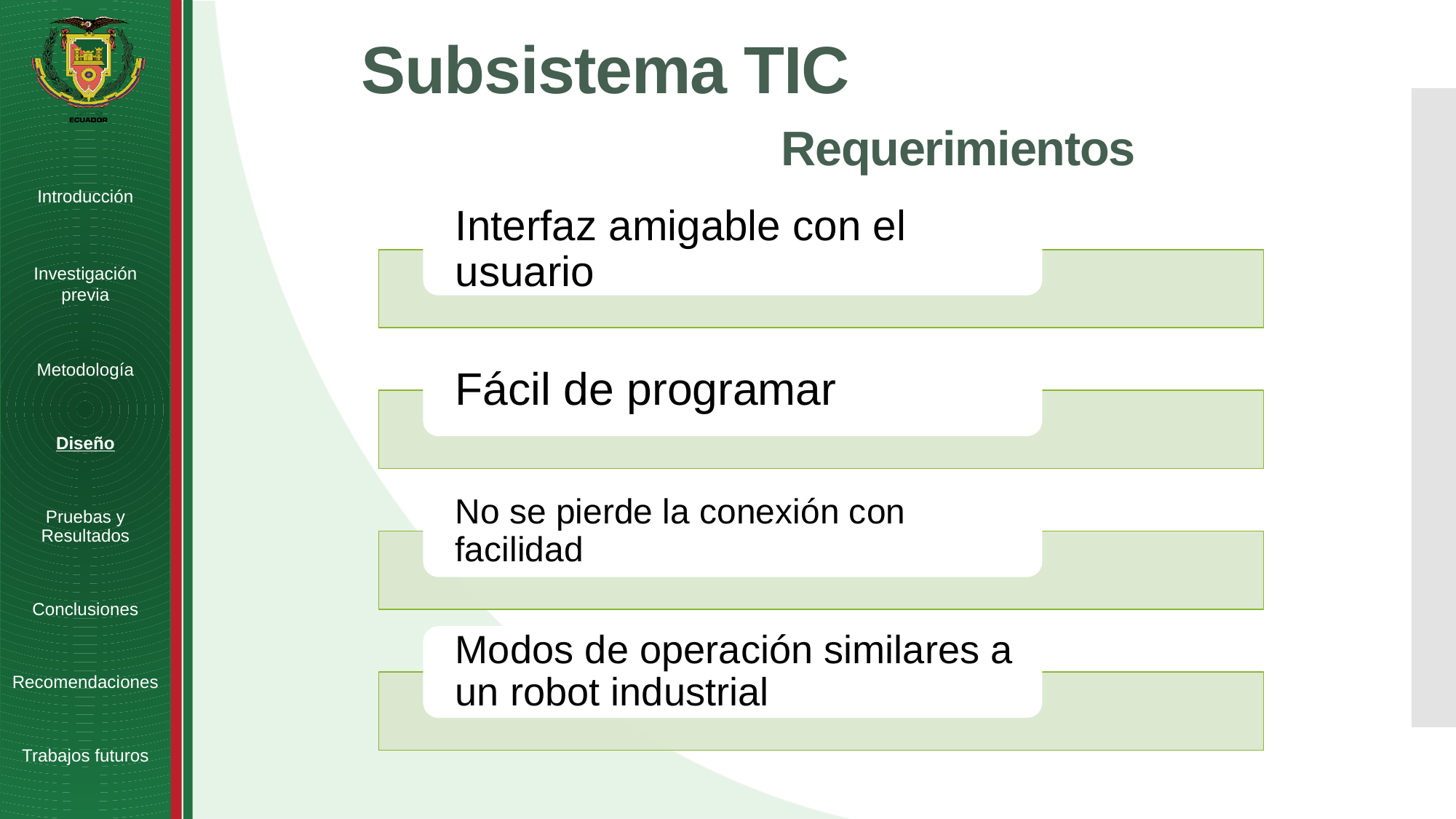

Subsistema TIC                                         Requerimientos
Introducción

Investigación previa

Metodología

Diseño

Pruebas y Resultados

Conclusiones

Recomendaciones

Trabajos futuros

Interfaz amigable con el usuario
Fácil de programar
No se pierde la conexión con facilidad
Modos de operación similares a un robot industrial